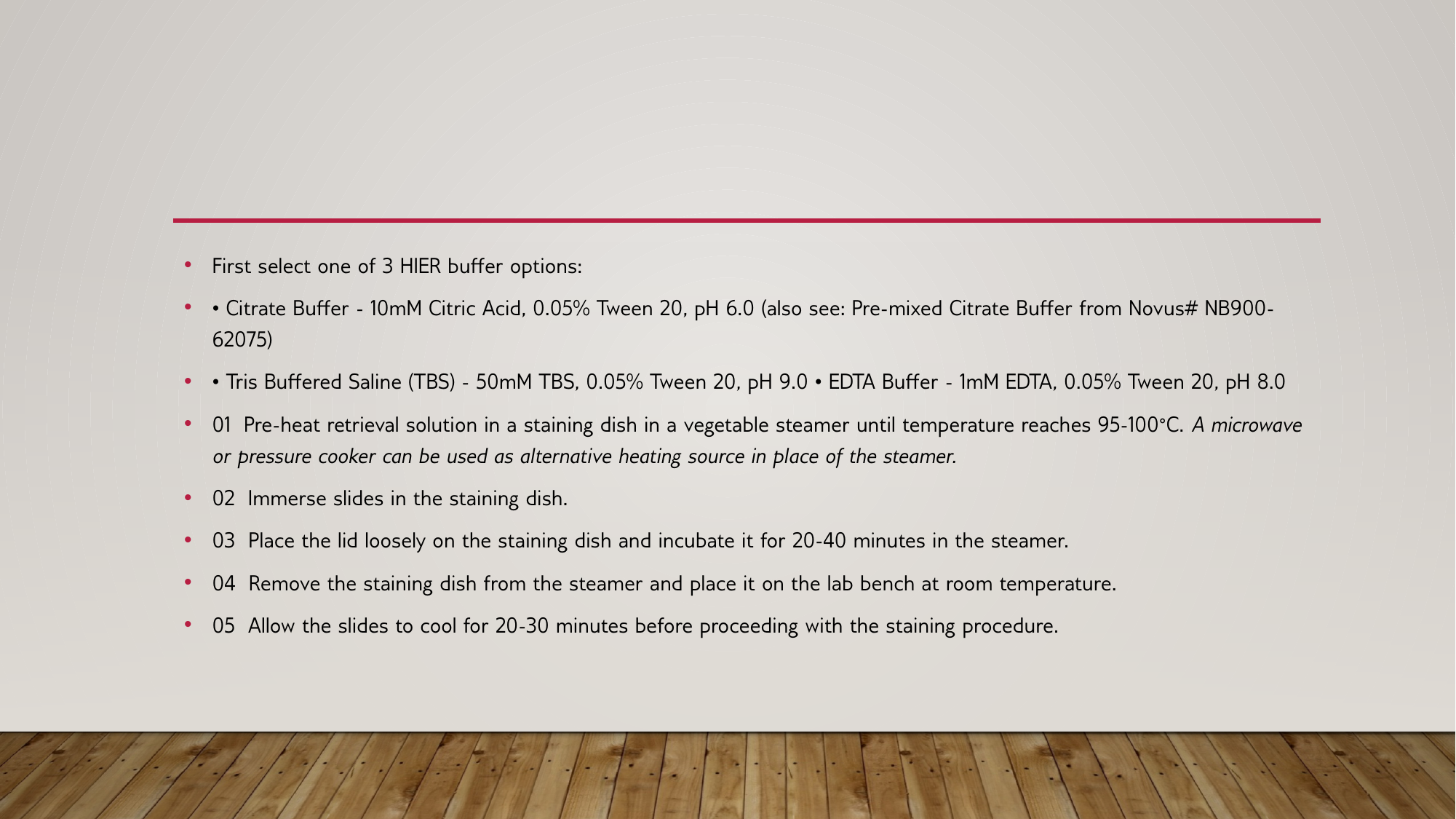

#
First select one of 3 HIER buffer options:
• Citrate Buffer - 10mM Citric Acid, 0.05% Tween 20, pH 6.0 (also see: Pre-mixed Citrate Buffer from Novus# NB900-62075)
• Tris Buffered Saline (TBS) - 50mM TBS, 0.05% Tween 20, pH 9.0 • EDTA Buffer - 1mM EDTA, 0.05% Tween 20, pH 8.0
01  Pre-heat retrieval solution in a staining dish in a vegetable steamer until temperature reaches 95-100°C. A microwave or pressure cooker can be used as alternative heating source in place of the steamer.
02  Immerse slides in the staining dish.
03  Place the lid loosely on the staining dish and incubate it for 20-40 minutes in the steamer.
04  Remove the staining dish from the steamer and place it on the lab bench at room temperature.
05  Allow the slides to cool for 20-30 minutes before proceeding with the staining procedure.